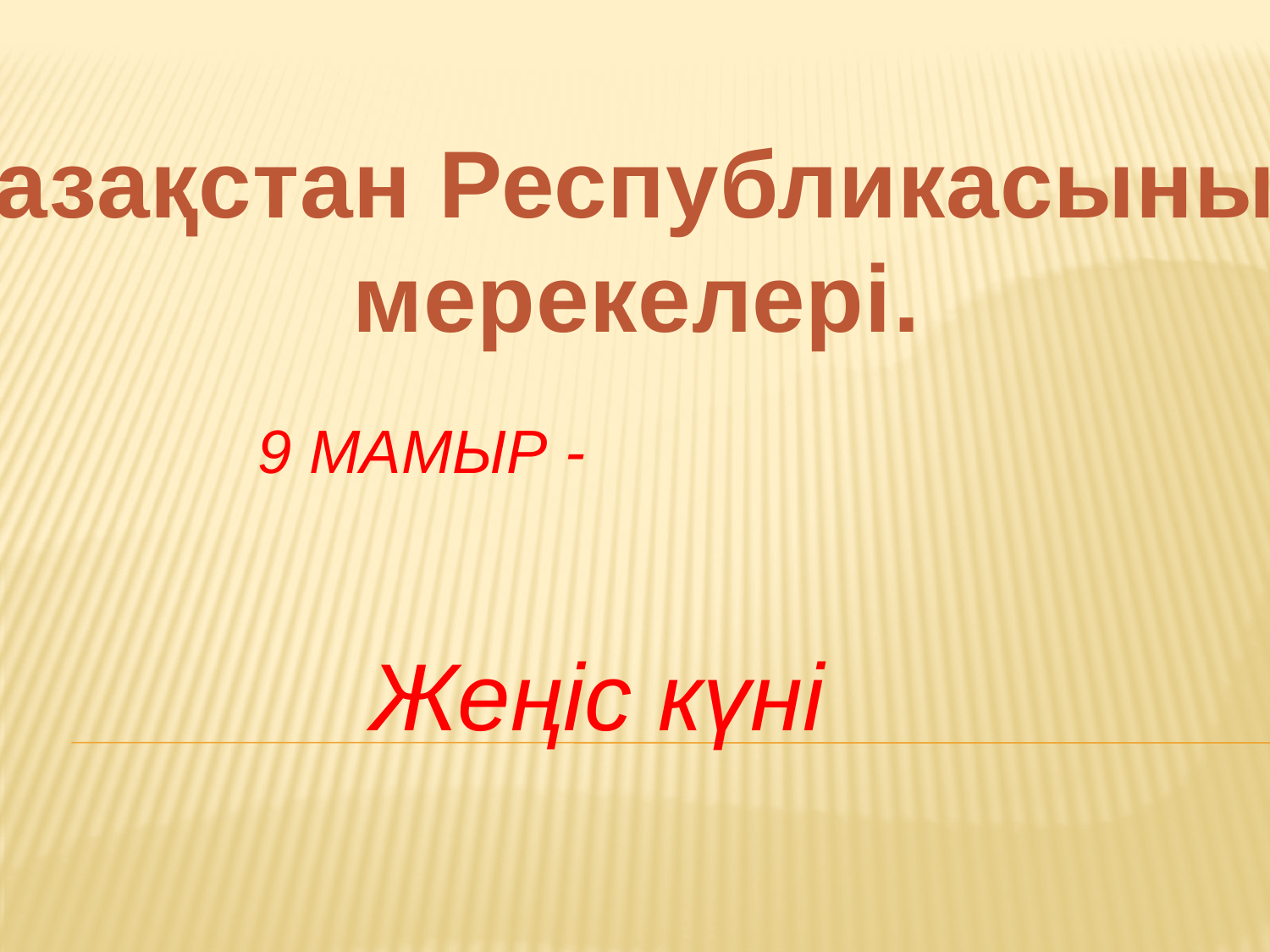

Қазақстан Республикасының
мерекелері.

# 9 мамыр -
Жеңіс күні